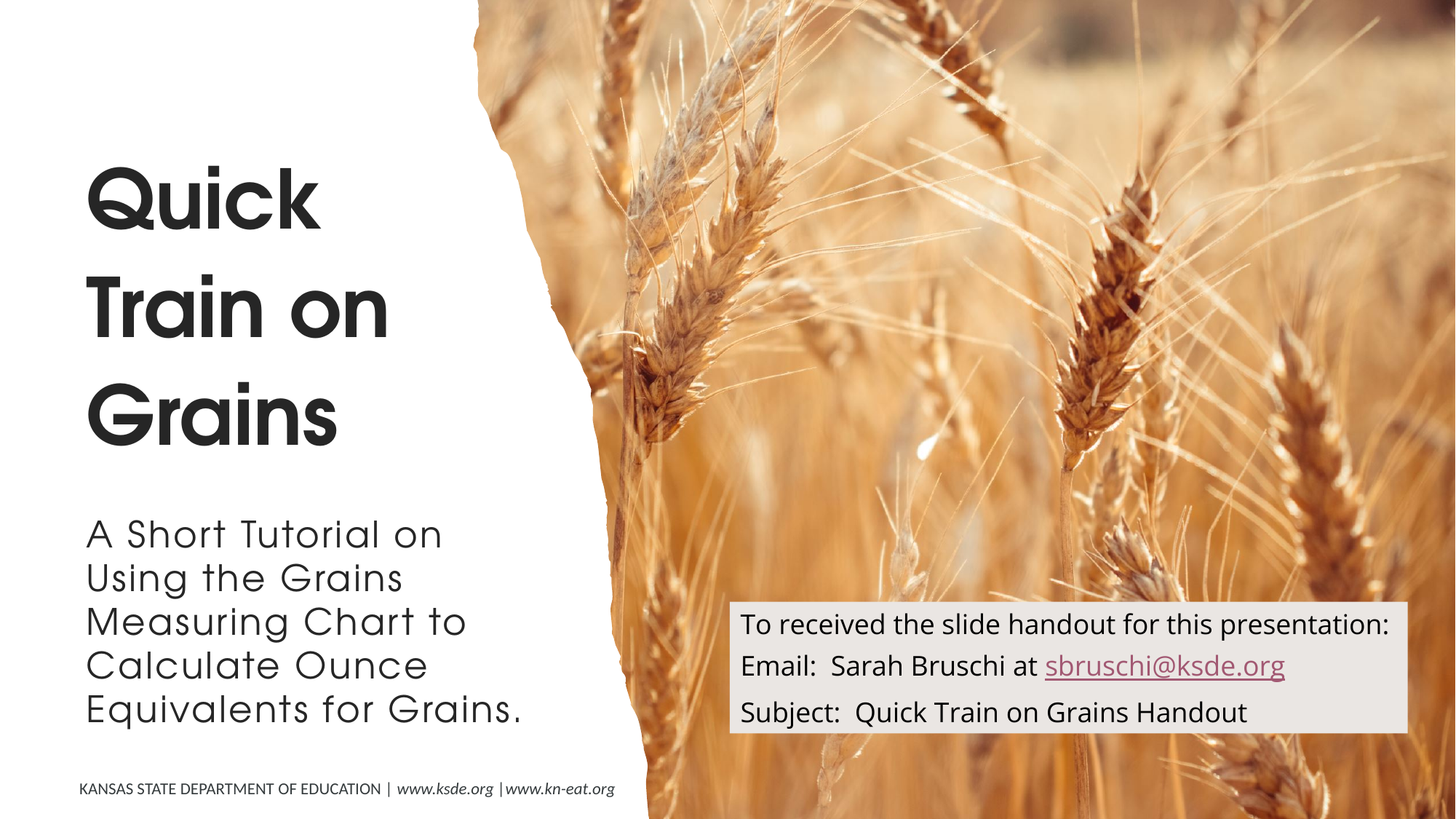

# Quick Train on Grains
A Short Tutorial on
Using the Grains Measuring Chart to Calculate Ounce Equivalents for Grains.
To received the slide handout for this presentation:
Email:  Sarah Bruschi at sbruschi@ksde.org
Subject:  Quick Train on Grains Handout